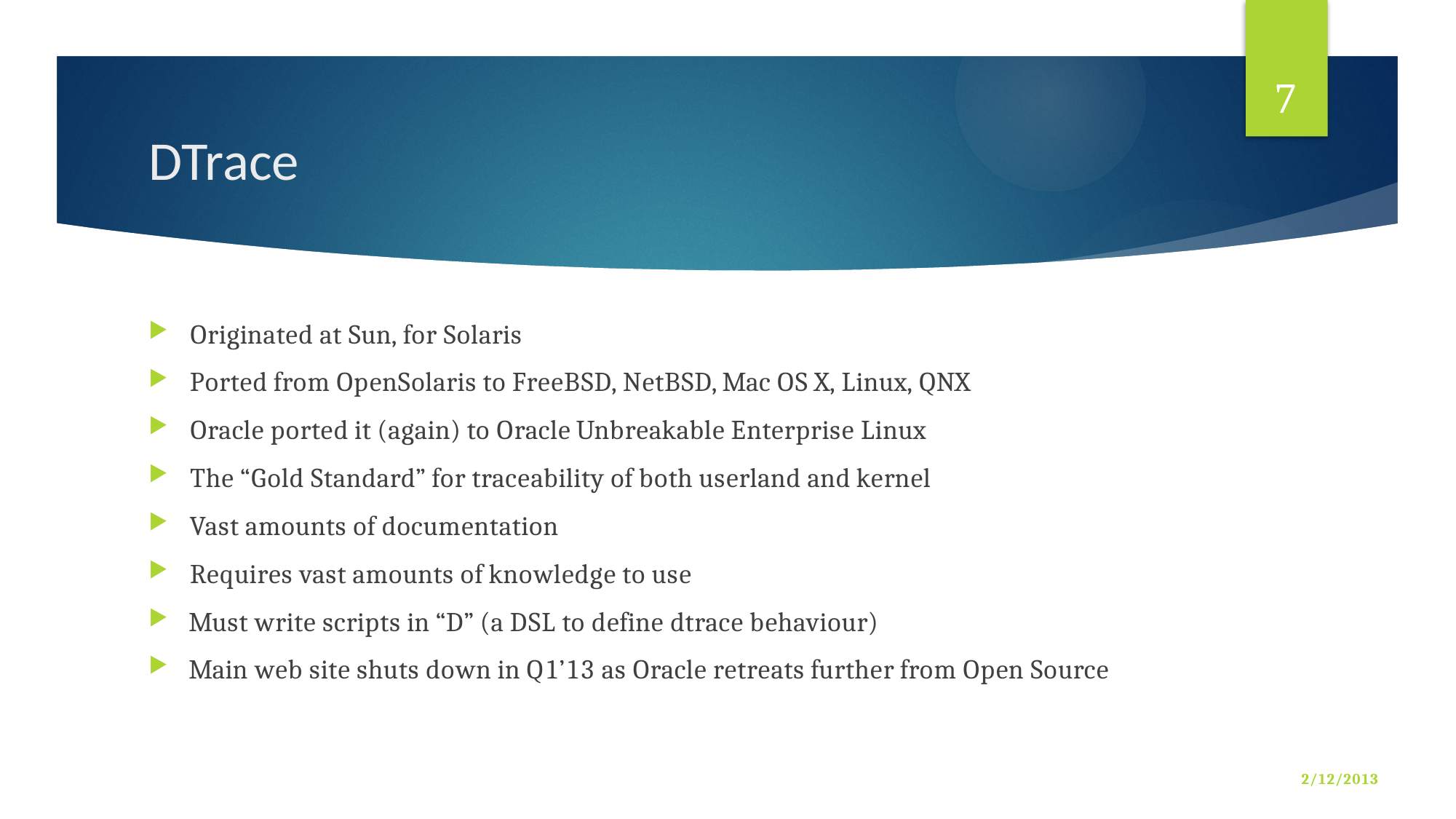

7
# DTrace
Originated at Sun, for Solaris
Ported from OpenSolaris to FreeBSD, NetBSD, Mac OS X, Linux, QNX
Oracle ported it (again) to Oracle Unbreakable Enterprise Linux
The “Gold Standard” for traceability of both userland and kernel
Vast amounts of documentation
Requires vast amounts of knowledge to use
Must write scripts in “D” (a DSL to define dtrace behaviour)
Main web site shuts down in Q1’13 as Oracle retreats further from Open Source
2/12/2013